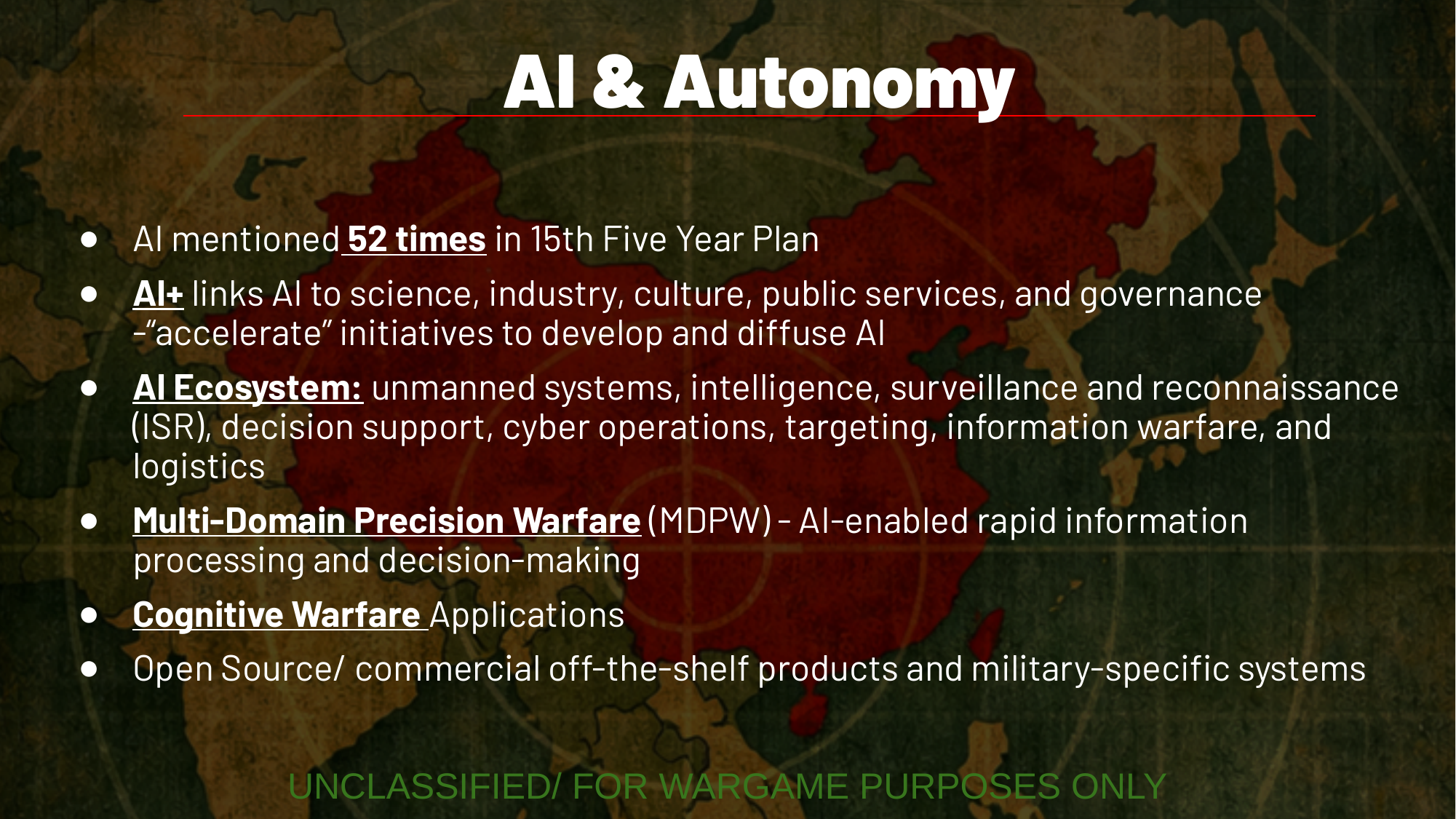

AI & Autonomy

AI mentioned 52 times in 15th Five Year Plan
AI+ links AI to science, industry, culture, public services, and governance -“accelerate” initiatives to develop and diffuse AI
AI Ecosystem: unmanned systems, intelligence, surveillance and reconnaissance (ISR), decision support, cyber operations, targeting, information warfare, and logistics
Multi-Domain Precision Warfare (MDPW) - AI-enabled rapid information processing and decision-making
Cognitive Warfare Applications
Open Source/ commercial off-the-shelf products and military-specific systems
UNCLASSIFIED/ FOR WARGAME PURPOSES ONLY